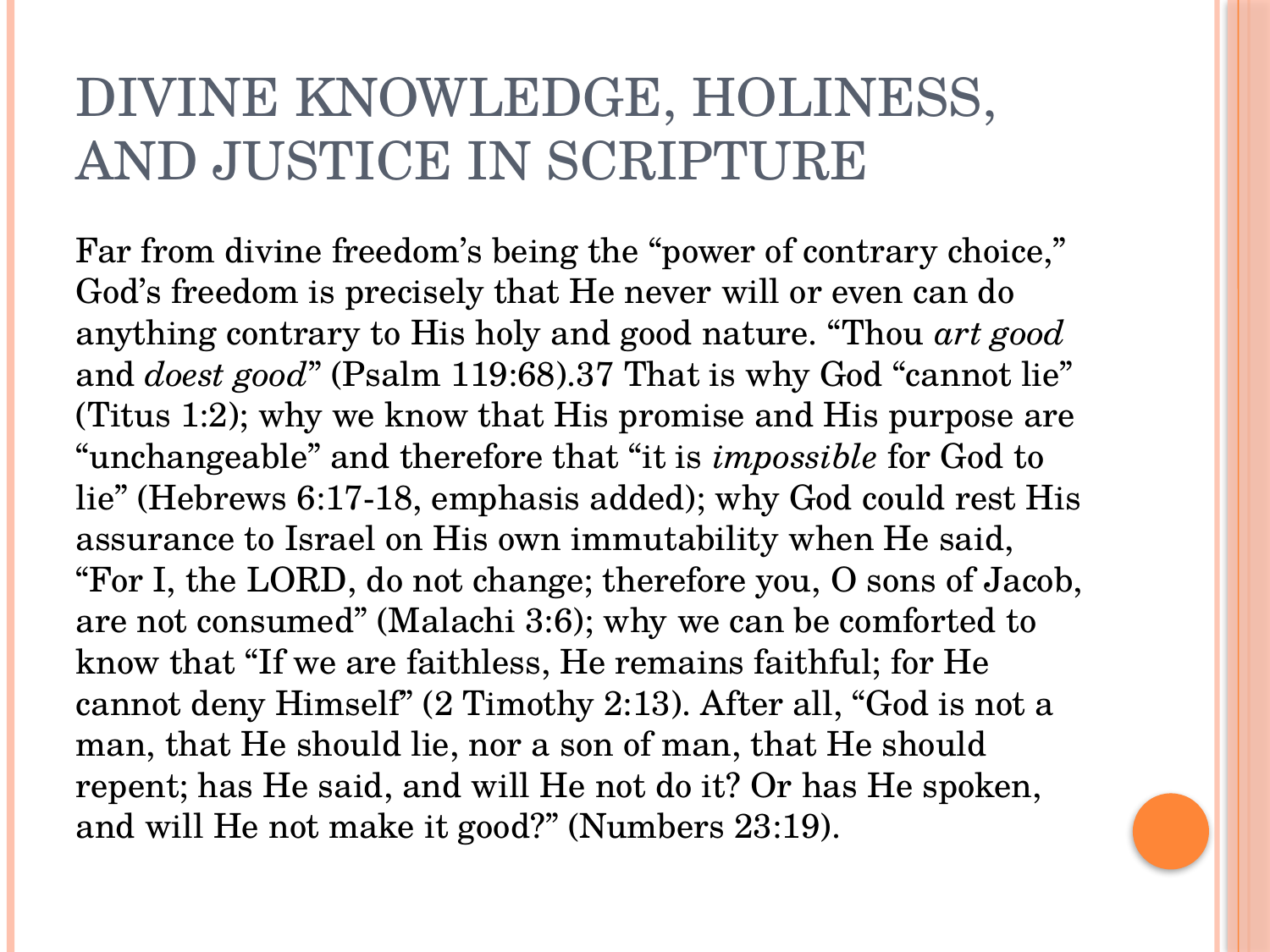

# Divine knowledge, holiness, and justice in Scripture
Far from divine freedom’s being the “power of contrary choice,” God’s freedom is precisely that He never will or even can do anything contrary to His holy and good nature. “Thou art good and doest good” (Psalm 119:68).37 That is why God “cannot lie” (Titus 1:2); why we know that His promise and His purpose are “unchangeable” and therefore that “it is impossible for God to lie” (Hebrews 6:17-18, emphasis added); why God could rest His assurance to Israel on His own immutability when He said, “For I, the LORD, do not change; therefore you, O sons of Jacob, are not consumed” (Malachi 3:6); why we can be comforted to know that “If we are faithless, He remains faithful; for He cannot deny Himself” (2 Timothy 2:13). After all, “God is not a man, that He should lie, nor a son of man, that He should repent; has He said, and will He not do it? Or has He spoken, and will He not make it good?” (Numbers 23:19).